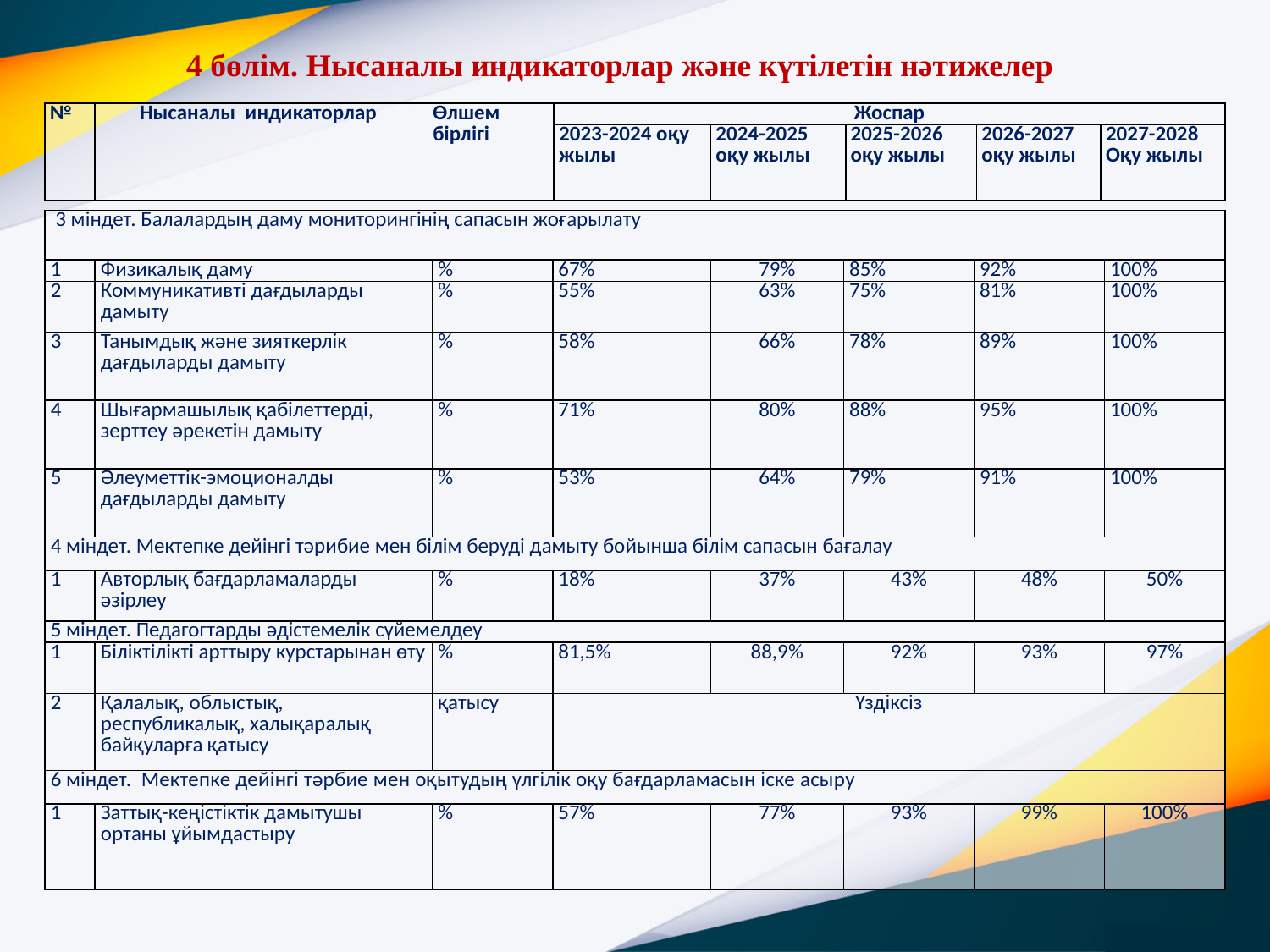

# 4 бөлім. Нысаналы индикаторлар және күтілетін нәтижелер
| № | Нысаналы индикаторлар | Өлшем бірлігі | Жоспар |  |  |  |  |
| --- | --- | --- | --- | --- | --- | --- | --- |
|  |  |  | 2023-2024 оқу жылы | 2024-2025 оқу жылы | 2025-2026 оқу жылы | 2026-2027 оқу жылы | 2027-2028 Оқу жылы |
| 3 міндет. Балалардың даму мониторингінің сапасын жоғарылату |  |  |  |  |  |  |  |
| --- | --- | --- | --- | --- | --- | --- | --- |
| 1 | Физикалық даму | % | 67% | 79% | 85% | 92% | 100% |
| 2 | Коммуникативті дағдыларды дамыту | % | 55% | 63% | 75% | 81% | 100% |
| 3 | Танымдық және зияткерлік дағдыларды дамыту | % | 58% | 66% | 78% | 89% | 100% |
| 4 | Шығармашылық қабілеттерді, зерттеу әрекетін дамыту | % | 71% | 80% | 88% | 95% | 100% |
| 5 | Әлеуметтік-эмоционалды дағдыларды дамыту | % | 53% | 64% | 79% | 91% | 100% |
| 4 міндет. Мектепке дейінгі тәрибие мен білім беруді дамыту бойынша білім сапасын бағалау |  |  |  |  |  |  |  |
| 1 | Авторлық бағдарламаларды әзірлеу | % | 18% | 37% | 43% | 48% | 50% |
| 5 міндет. Педагогтарды әдістемелік сүйемелдеу |  |  |  |  |  |  |  |
| 1 | Біліктілікті арттыру курстарынан өту | % | 81,5% | 88,9% | 92% | 93% | 97% |
| 2 | Қалалық, облыстық, республикалық, халықаралық байқуларға қатысу | қатысу | Үздіксіз |  |  |  |  |
| 6 міндет. Мектепке дейінгі тәрбие мен оқытудың үлгілік оқу бағдарламасын іске асыру |  |  |  |  |  |  |  |
| 1 | Заттық-кеңістіктік дамытушы ортаны ұйымдастыру | % | 57% | 77% | 93% | 99% | 100% |